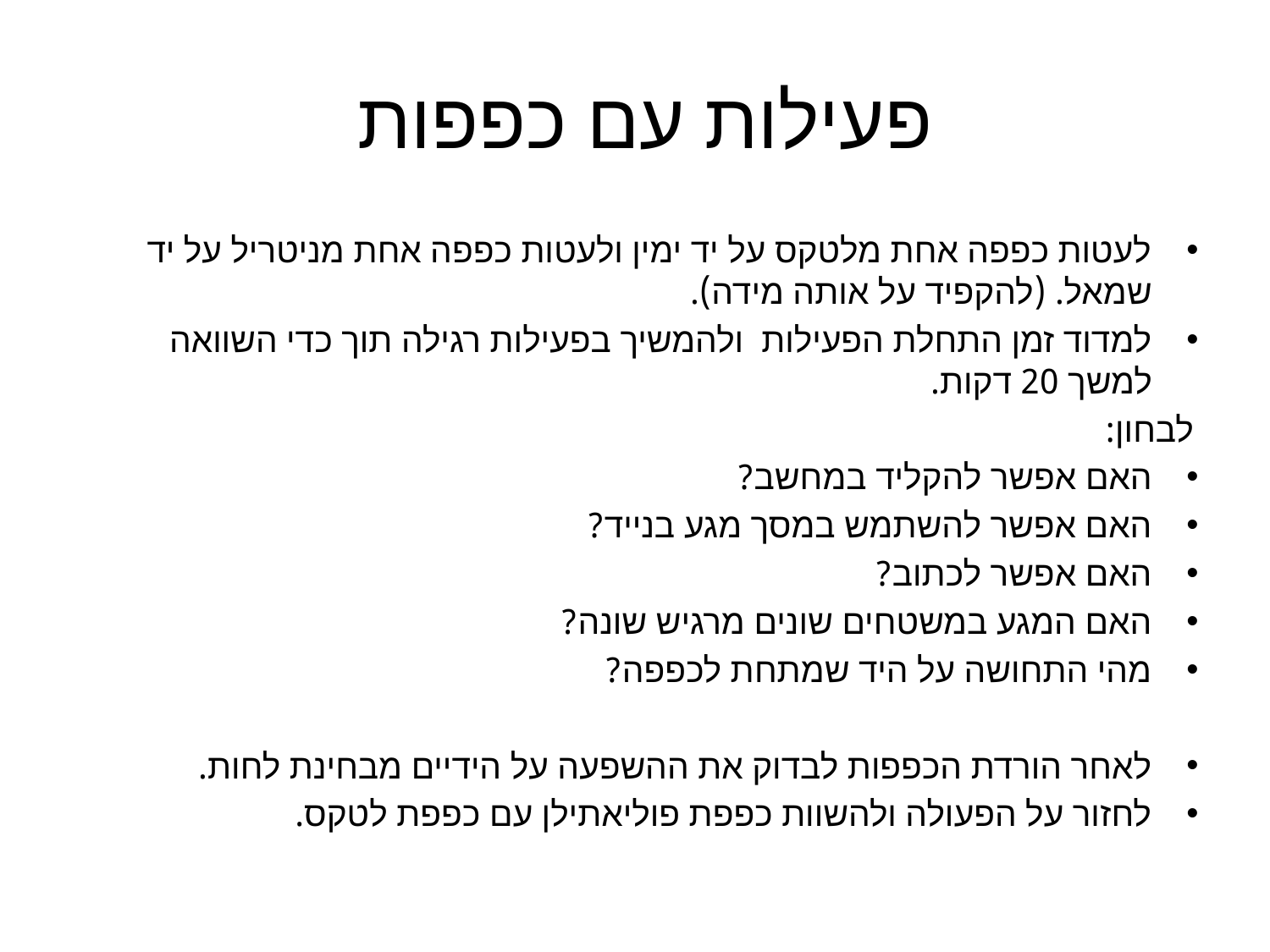

# פעילות עם כפפות
לעטות כפפה אחת מלטקס על יד ימין ולעטות כפפה אחת מניטריל על יד שמאל. (להקפיד על אותה מידה).
למדוד זמן התחלת הפעילות  ולהמשיך בפעילות רגילה תוך כדי השוואה למשך 20 דקות.
לבחון:
האם אפשר להקליד במחשב?
האם אפשר להשתמש במסך מגע בנייד?
האם אפשר לכתוב?
האם המגע במשטחים שונים מרגיש שונה?
מהי התחושה על היד שמתחת לכפפה?

לאחר הורדת הכפפות לבדוק את ההשפעה על הידיים מבחינת לחות.
לחזור על הפעולה ולהשוות כפפת פוליאתילן עם כפפת לטקס.